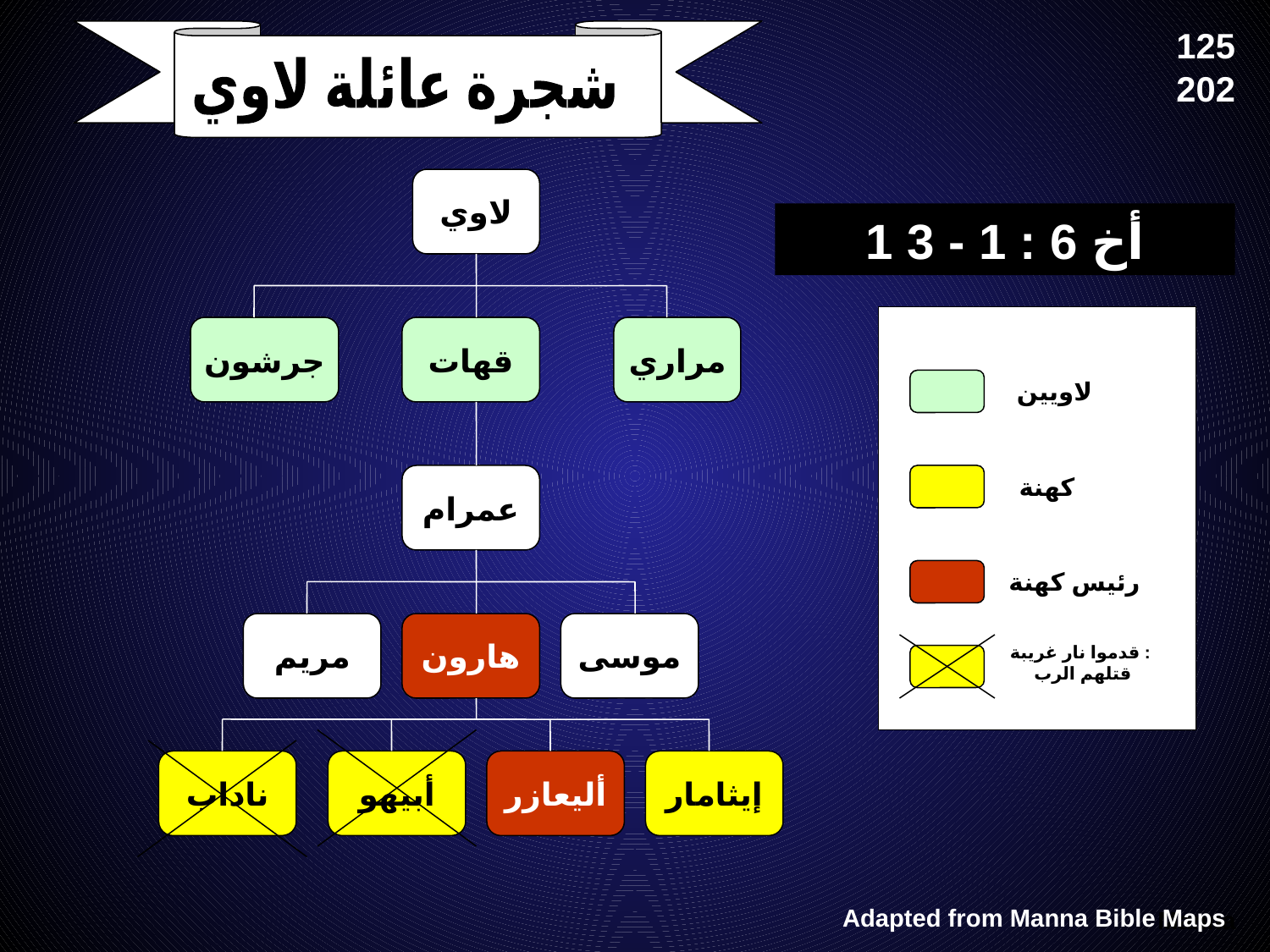

# Levi's Family Tree
125
202

شجرة عائلة لاوي
لاوي
1 أخ 6 : 1 - 3

جرشون
قهات
مراري

لاويين

عمرام

كهنة

رئيس كهنة

مريم
هارون
موسى

قدموا نار غريبة :
قتلهم الرب

ناداب
أبيهو
أليعازر
إيثامار
Adapted from Manna Bible Maps
Manna